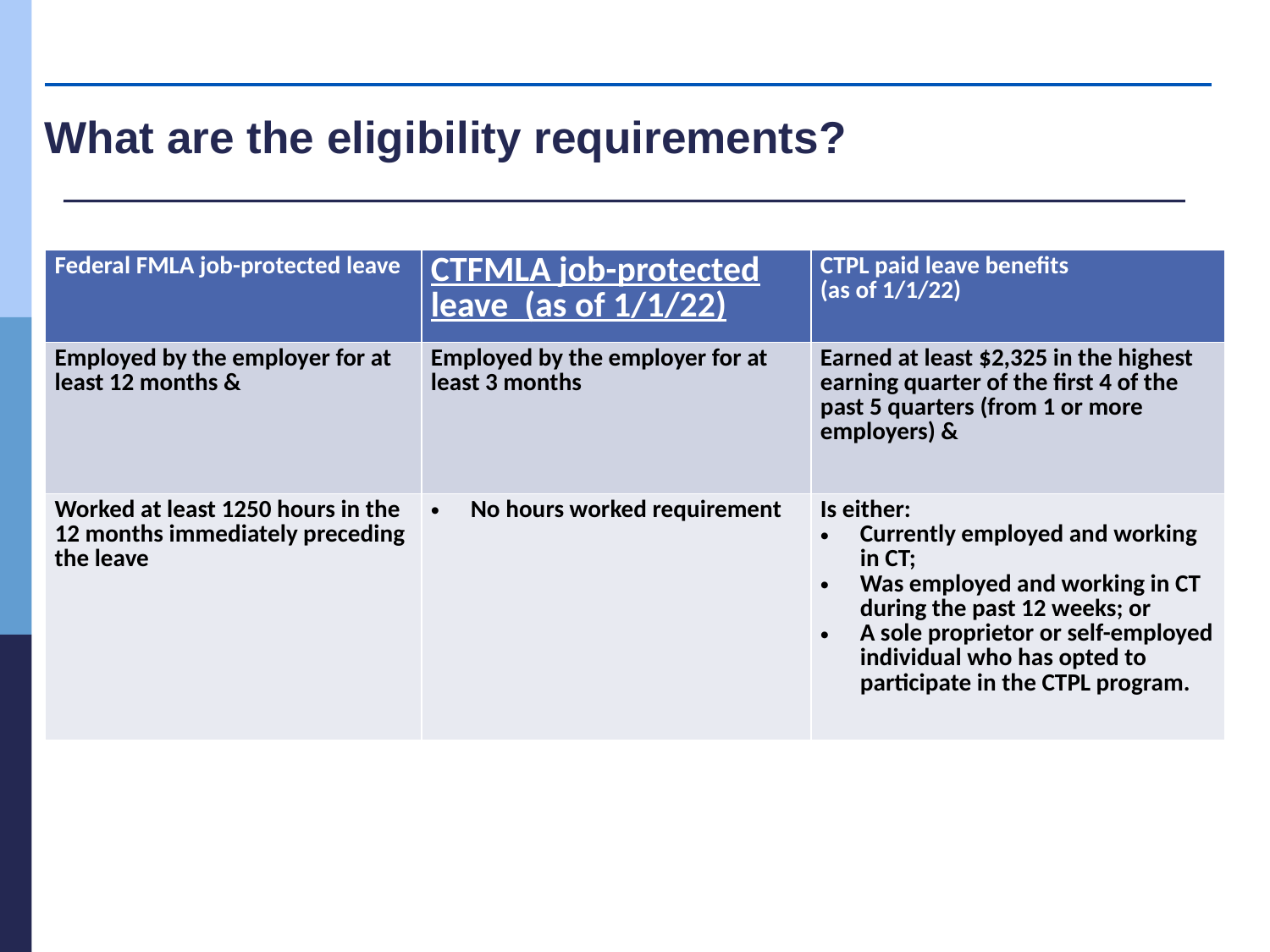

# What are the eligibility requirements?
| Federal FMLA job-protected leave | CTFMLA job-protected leave  (as of 1/1/22) | CTPL paid leave benefits                (as of 1/1/22) |
| --- | --- | --- |
| Employed by the employer for at least 12 months & | Employed by the employer for at least 3 months | Earned at least $2,325 in the highest earning quarter of the first 4 of the past 5 quarters (from 1 or more employers) & |
| Worked at least 1250 hours in the 12 months immediately preceding the leave | No hours worked requirement | Is either: Currently employed and working in CT;  Was employed and working in CT during the past 12 weeks; or A sole proprietor or self-employed individual who has opted to participate in the CTPL program. |